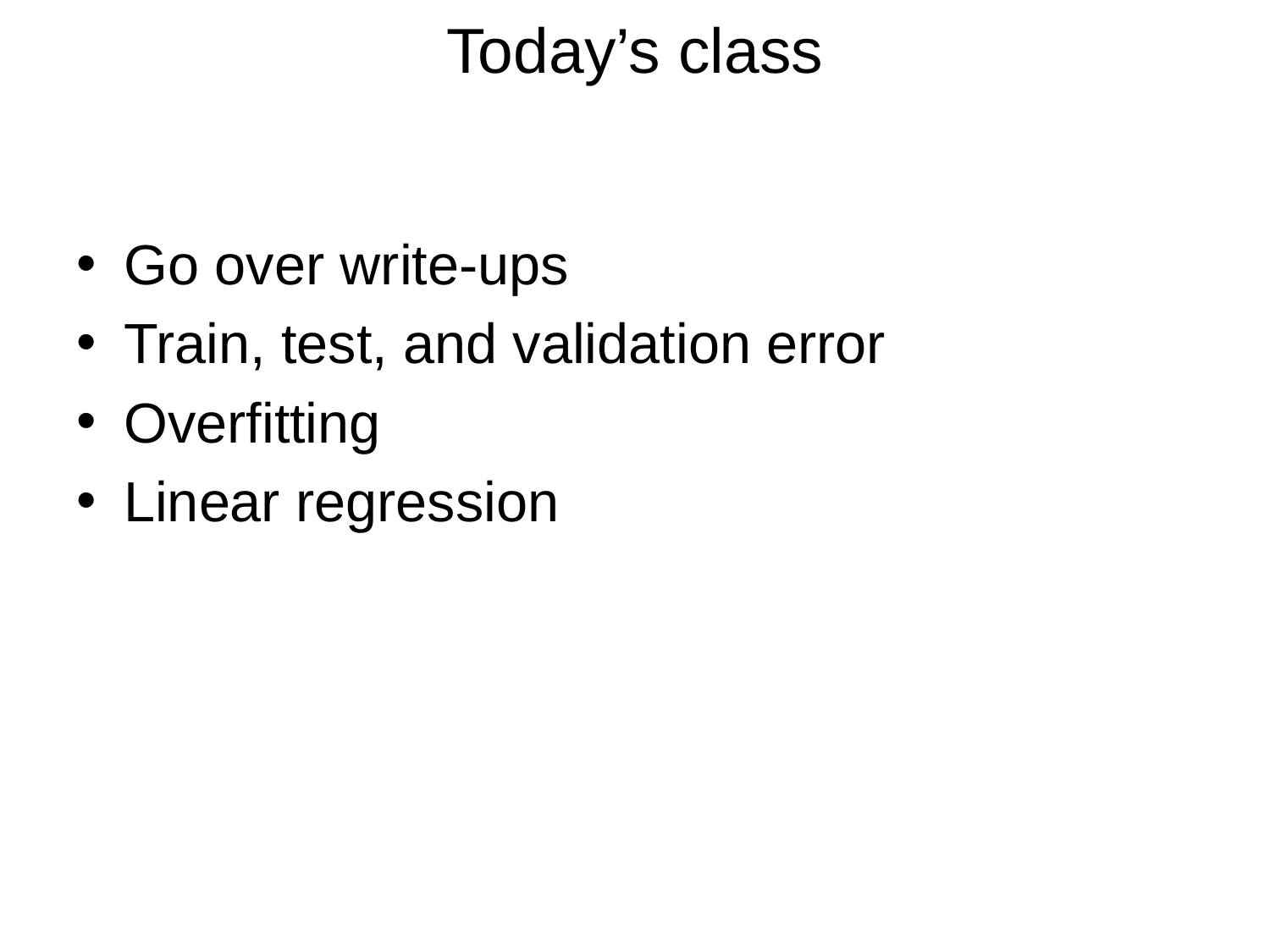

# Today’s class
Go over write-ups
Train, test, and validation error
Overfitting
Linear regression